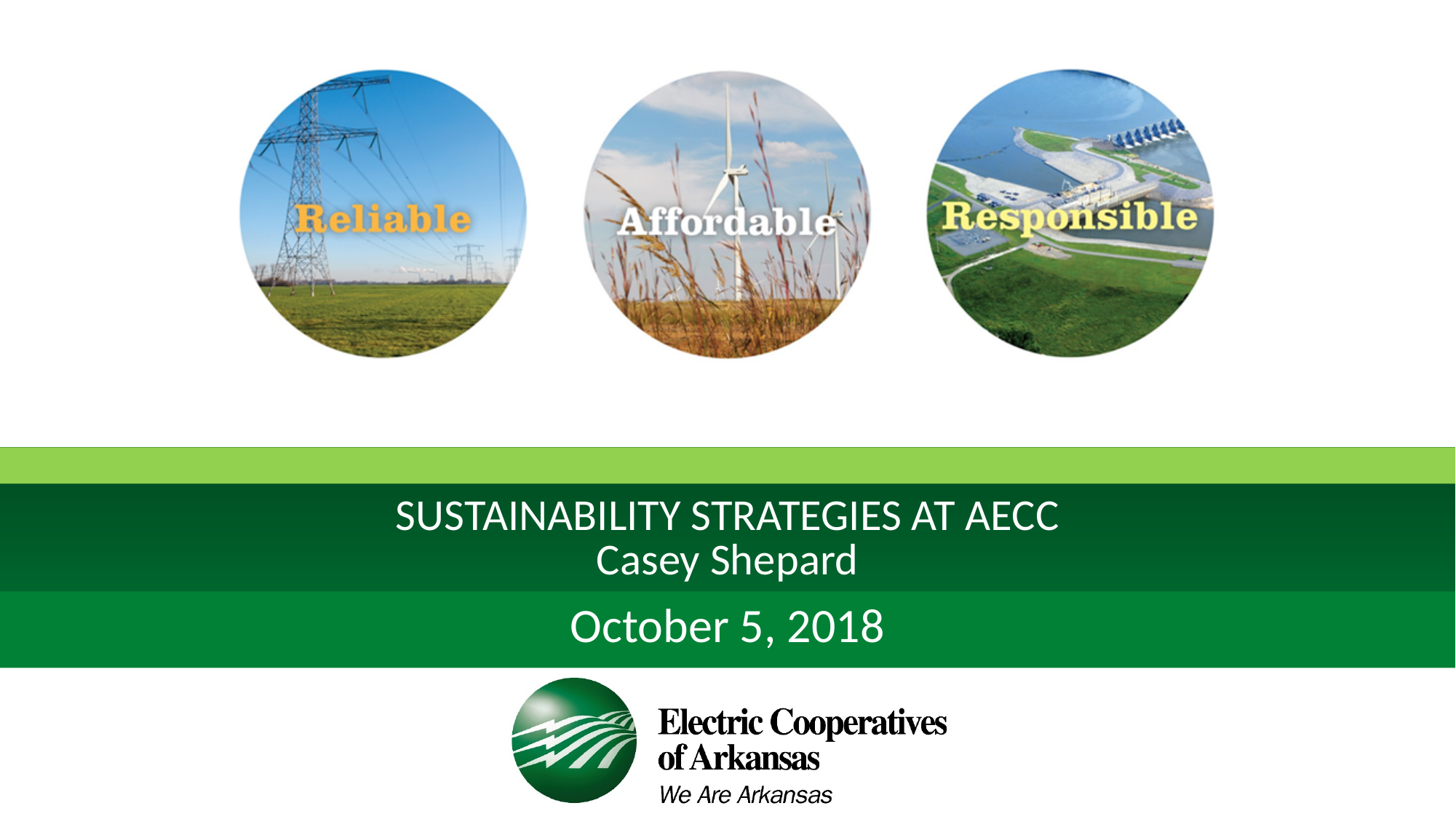

# SUSTAINABILITY STRATEGIES AT AECC Casey Shepard
October 5, 2018